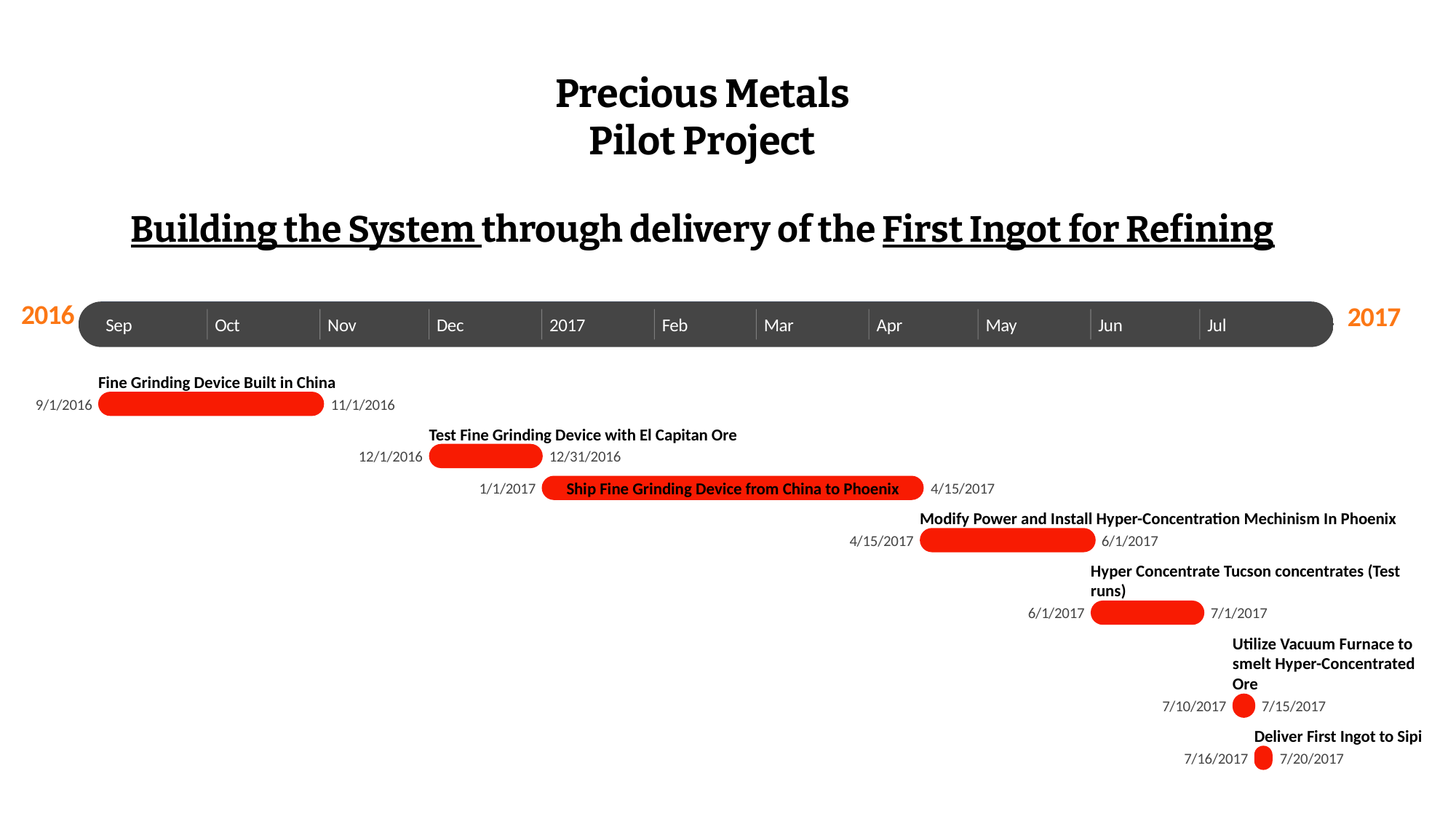

Precious Metals
Pilot Project

Building the System through delivery of the First Ingot for Refining
2016
2017

Sep
Oct
Nov
Dec
2017
Feb
Mar
Apr
May
Jun
Jul
Fine Grinding Device Built in China

9/1/2016
11/1/2016
Test Fine Grinding Device with El Capitan Ore

12/1/2016
12/31/2016

Ship Fine Grinding Device from China to Phoenix
1/1/2017
4/15/2017
Modify Power and Install Hyper-Concentration Mechinism In Phoenix

4/15/2017
6/1/2017
Hyper Concentrate Tucson concentrates (Test runs)

6/1/2017
7/1/2017
Utilize Vacuum Furnace to smelt Hyper-Concentrated Ore

7/10/2017
7/15/2017
Deliver First Ingot to Sipi

7/16/2017
7/20/2017